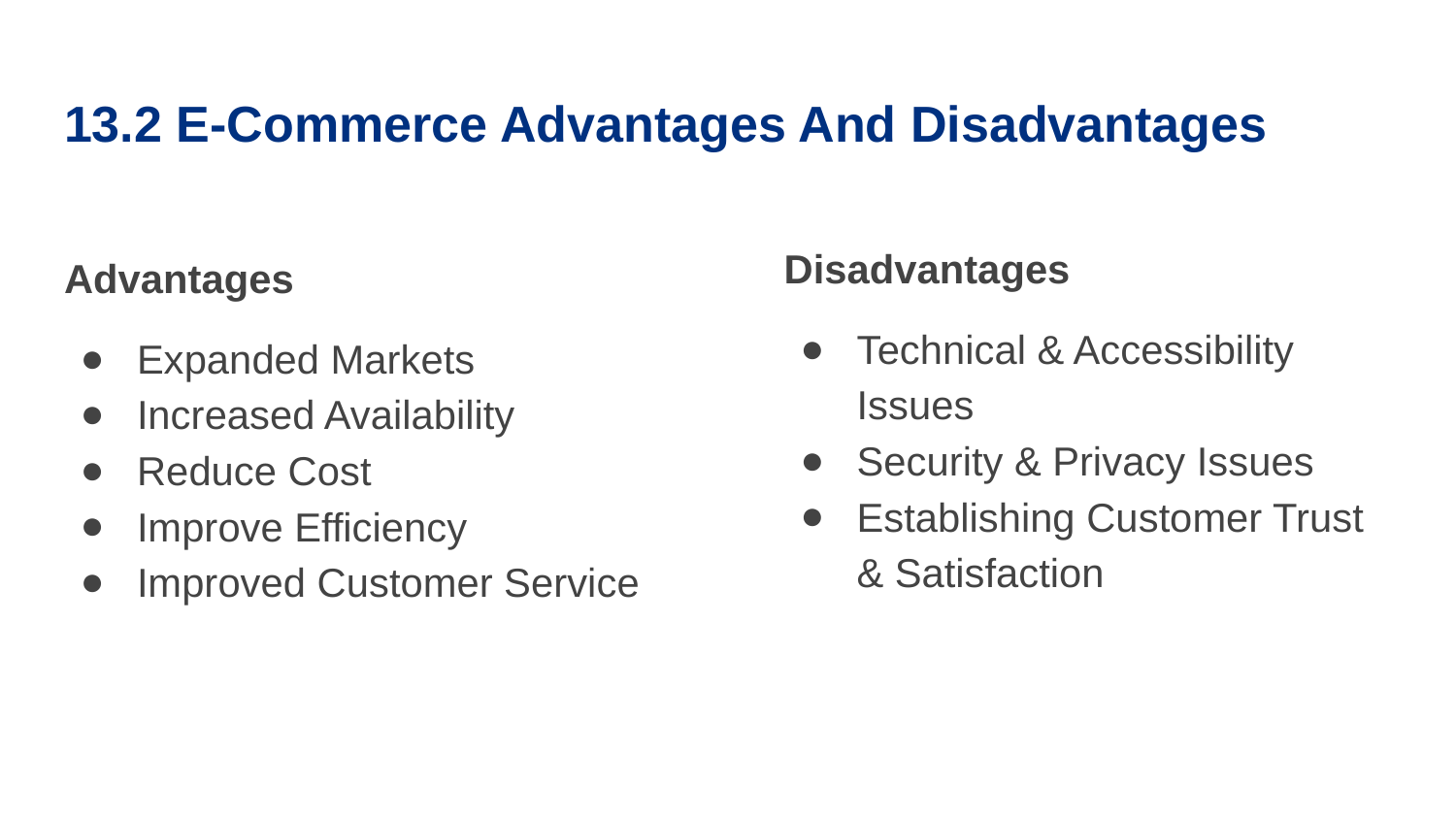

# 13.2 E-Commerce Advantages And Disadvantages
Disadvantages
Technical & Accessibility Issues
Security & Privacy Issues
Establishing Customer Trust & Satisfaction

Advantages
Expanded Markets
Increased Availability
Reduce Cost
Improve Efficiency
Improved Customer Service